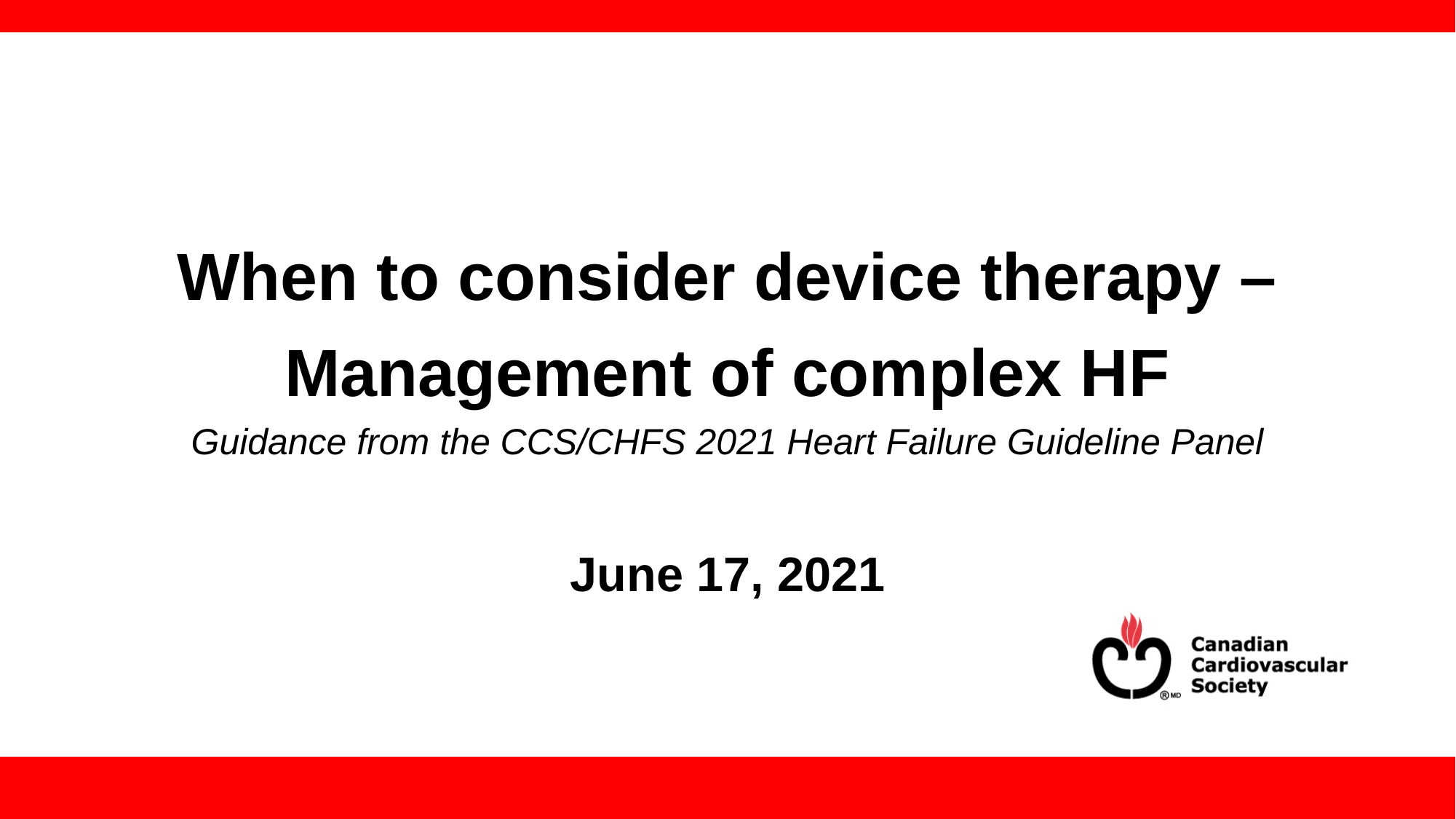

When to consider device therapy – Management of complex HF
Guidance from the CCS/CHFS 2021 Heart Failure Guideline Panel

June 17, 2021